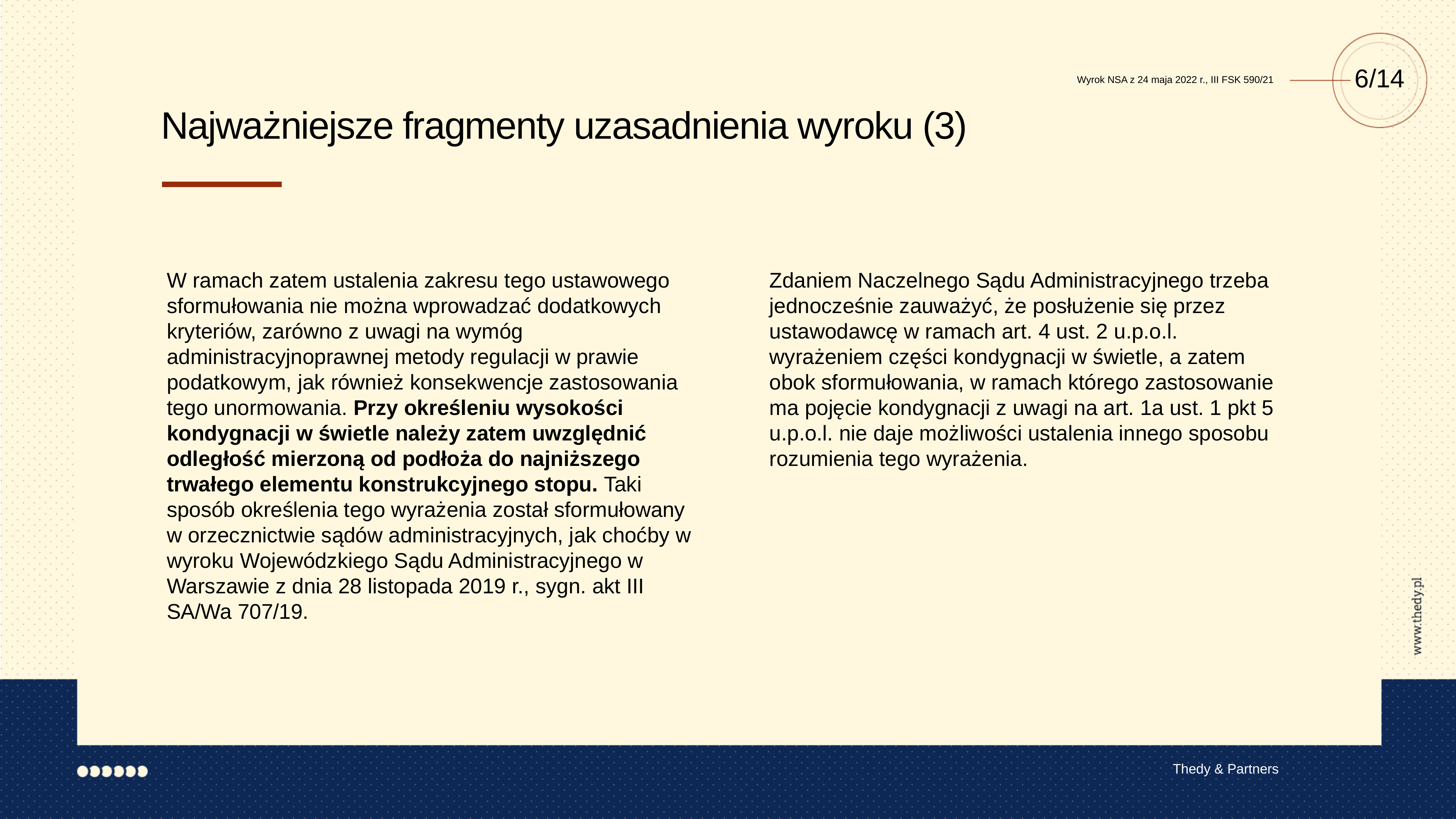

6/14
Wyrok NSA z 24 maja 2022 r., III FSK 590/21
Najważniejsze fragmenty uzasadnienia wyroku (3)
W ramach zatem ustalenia zakresu tego ustawowego sformułowania nie można wprowadzać dodatkowych kryteriów, zarówno z uwagi na wymóg administracyjnoprawnej metody regulacji w prawie podatkowym, jak również konsekwencje zastosowania tego unormowania. Przy określeniu wysokości kondygnacji w świetle należy zatem uwzględnić odległość mierzoną od podłoża do najniższego trwałego elementu konstrukcyjnego stopu. Taki sposób określenia tego wyrażenia został sformułowany w orzecznictwie sądów administracyjnych, jak choćby w wyroku Wojewódzkiego Sądu Administracyjnego w Warszawie z dnia 28 listopada 2019 r., sygn. akt III SA/Wa 707/19.
Zdaniem Naczelnego Sądu Administracyjnego trzeba jednocześnie zauważyć, że posłużenie się przez ustawodawcę w ramach art. 4 ust. 2 u.p.o.l. wyrażeniem części kondygnacji w świetle, a zatem obok sformułowania, w ramach którego zastosowanie ma pojęcie kondygnacji z uwagi na art. 1a ust. 1 pkt 5 u.p.o.l. nie daje możliwości ustalenia innego sposobu rozumienia tego wyrażenia.

Thedy & Partners